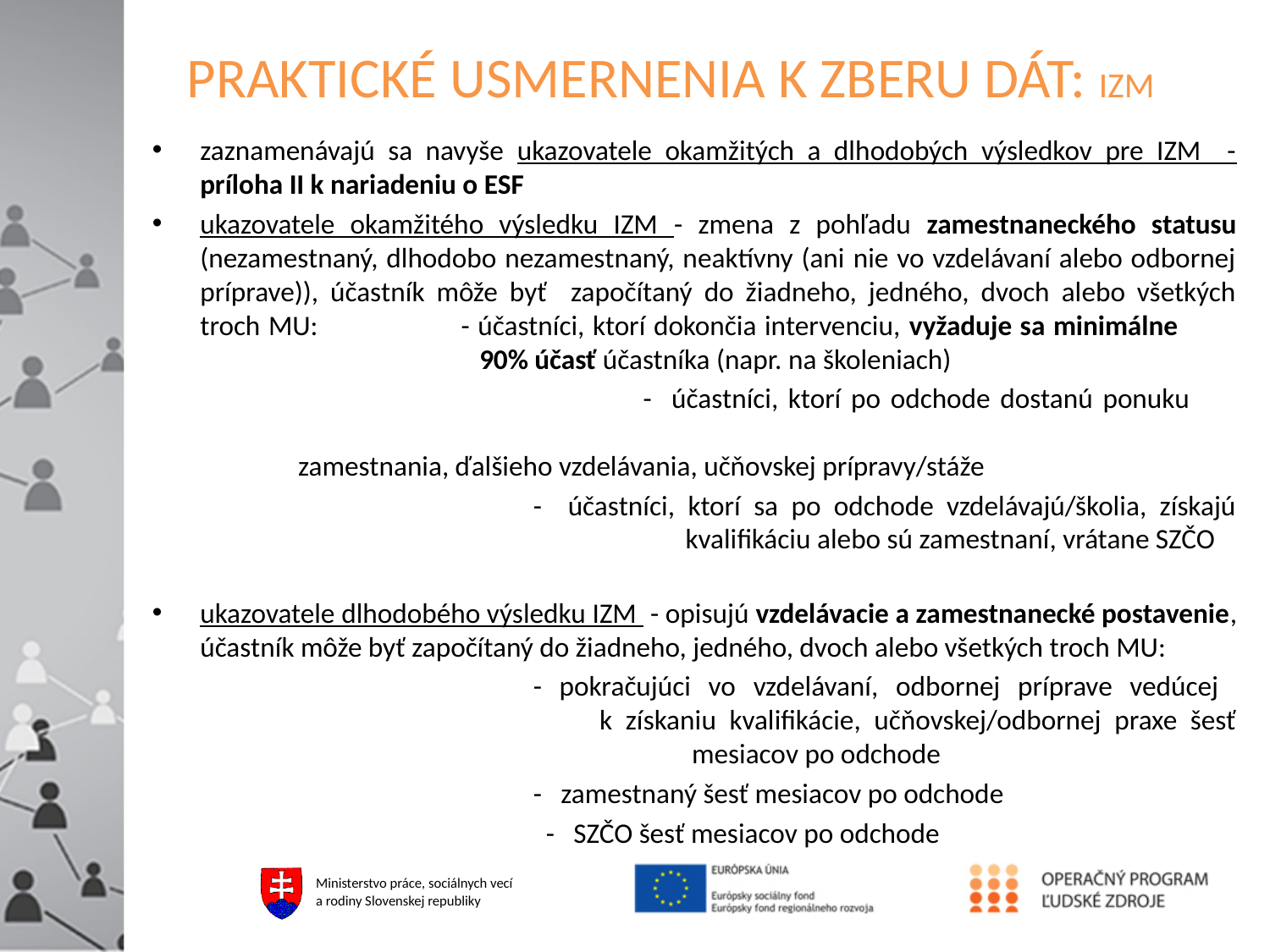

# PRAKTICKÉ USMERNENIA K ZBERU DÁT: IZM
zaznamenávajú sa navyše ukazovatele okamžitých a dlhodobých výsledkov pre IZM  - príloha II k nariadeniu o ESF
ukazovatele okamžitého výsledku IZM - zmena z pohľadu zamestnaneckého statusu (nezamestnaný, dlhodobo nezamestnaný, neaktívny (ani nie vo vzdelávaní alebo odbornej príprave)), účastník môže byť  započítaný do žiadneho, jedného, dvoch alebo všetkých troch MU:	   	- účastníci, ktorí dokončia intervenciu, vyžaduje sa minimálne 			    90% účasť účastníka (napr. na školeniach)
			           -  účastníci, ktorí po odchode dostanú ponuku 					                 					   zamestnania, ďalšieho vzdelávania, učňovskej prípravy/stáže
			-  účastníci, ktorí sa po odchode vzdelávajú/školia, získajú 				    kvalifikáciu alebo sú zamestnaní, vrátane SZČO

ukazovatele dlhodobého výsledku IZM  - opisujú vzdelávacie a zamestnanecké postavenie, účastník môže byť započítaný do žiadneho, jedného, dvoch alebo všetkých troch MU:
			- pokračujúci vo vzdelávaní, odbornej príprave vedúcej
			     k získaniu kvalifikácie, učňovskej/odbornej praxe šesť 				     mesiacov po odchode
			-   zamestnaný šesť mesiacov po odchode
			  -   SZČO šesť mesiacov po odchode